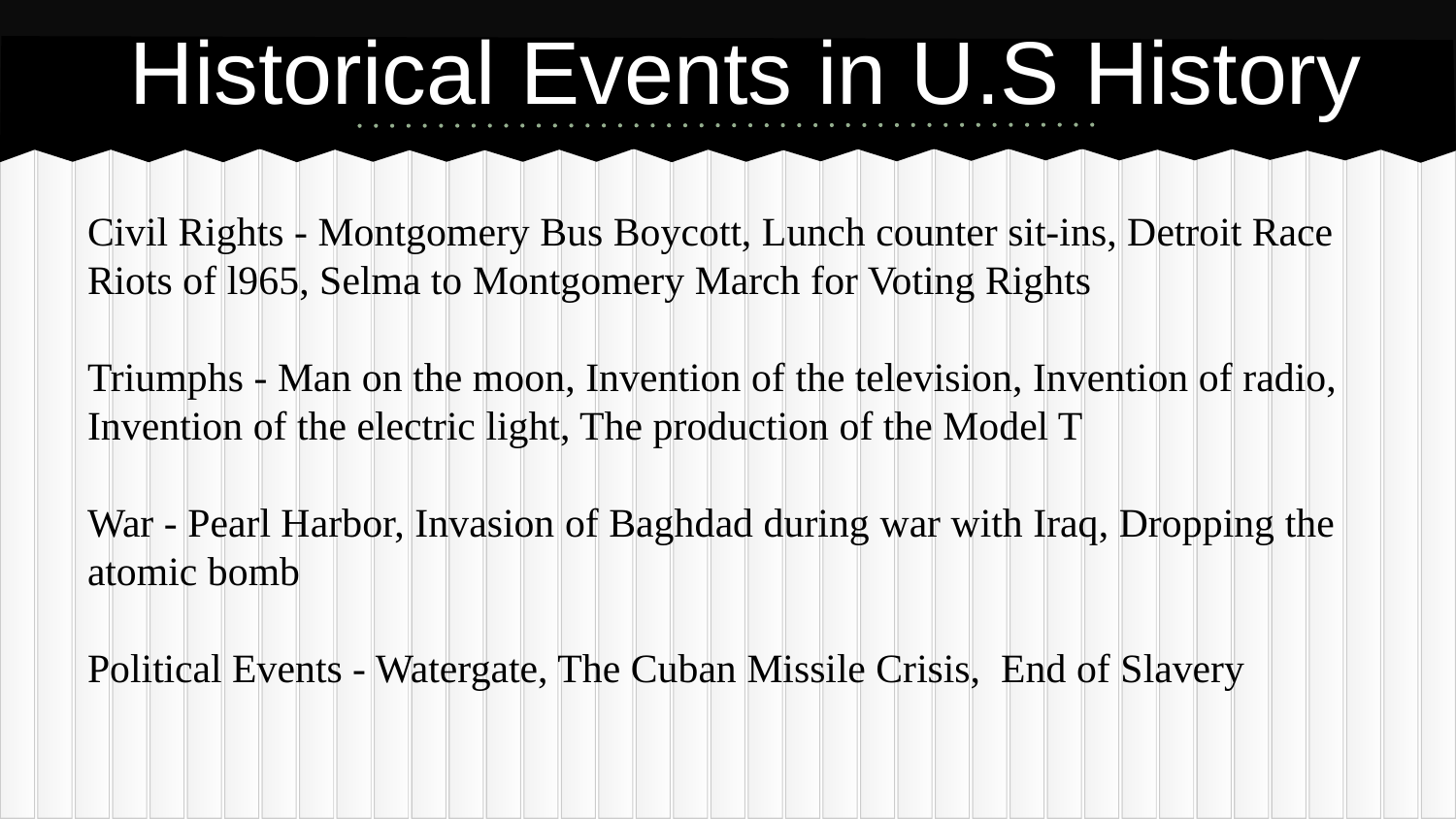

# Historical Events in U.S History
Civil Rights - Montgomery Bus Boycott, Lunch counter sit-ins, Detroit Race Riots of l965, Selma to Montgomery March for Voting Rights

Triumphs - Man on the moon, Invention of the television, Invention of radio, Invention of the electric light, The production of the Model T

War - Pearl Harbor, Invasion of Baghdad during war with Iraq, Dropping the atomic bomb

Political Events - Watergate, The Cuban Missile Crisis,  End of Slavery